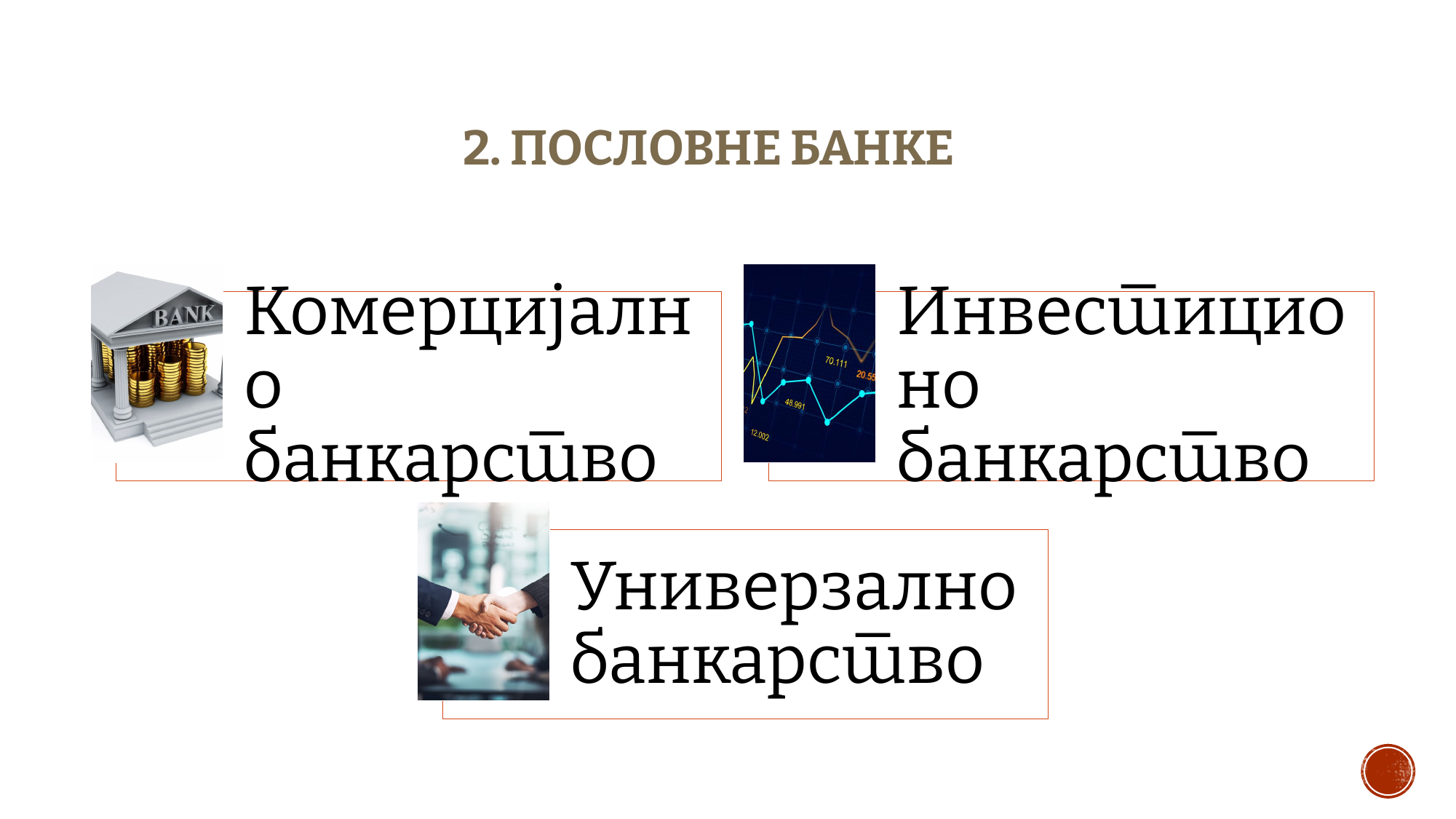

# 2. ПОСЛОВНЕ БАНКЕ
Комерцијално банкарство
Инвестиционо банкарство
Универзално банкарство